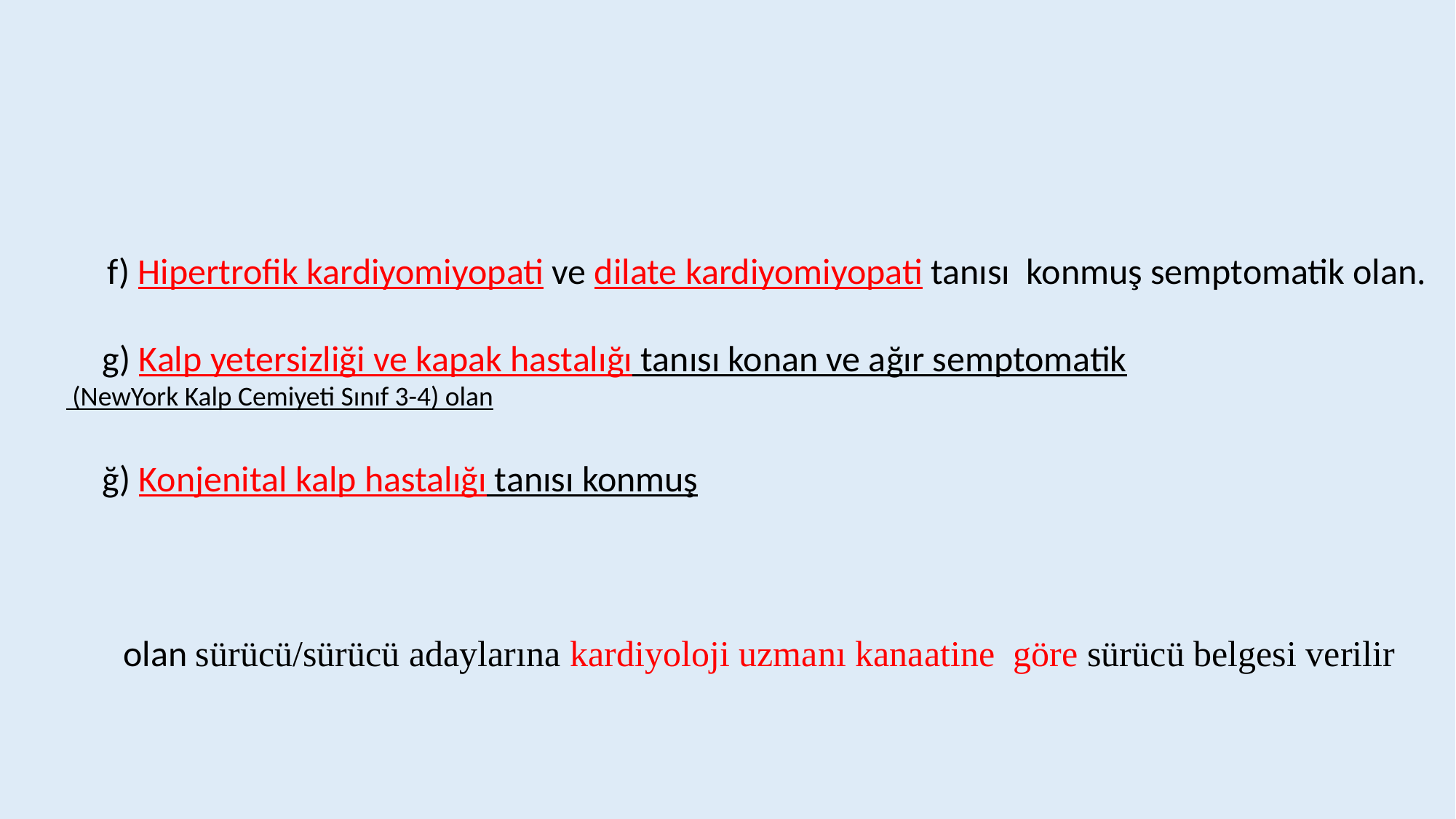

f) Hipertrofik kardiyomiyopati ve dilate kardiyomiyopati tanısı  konmuş semptomatik olan.

    g) Kalp yetersizliği ve kapak hastalığı tanısı konan ve ağır semptomatik
 (NewYork Kalp Cemiyeti Sınıf 3-4) olan

    ğ) Konjenital kalp hastalığı tanısı konmuş

       olan sürücü/sürücü adaylarına kardiyoloji uzmanı kanaatine  göre sürücü belgesi verilir